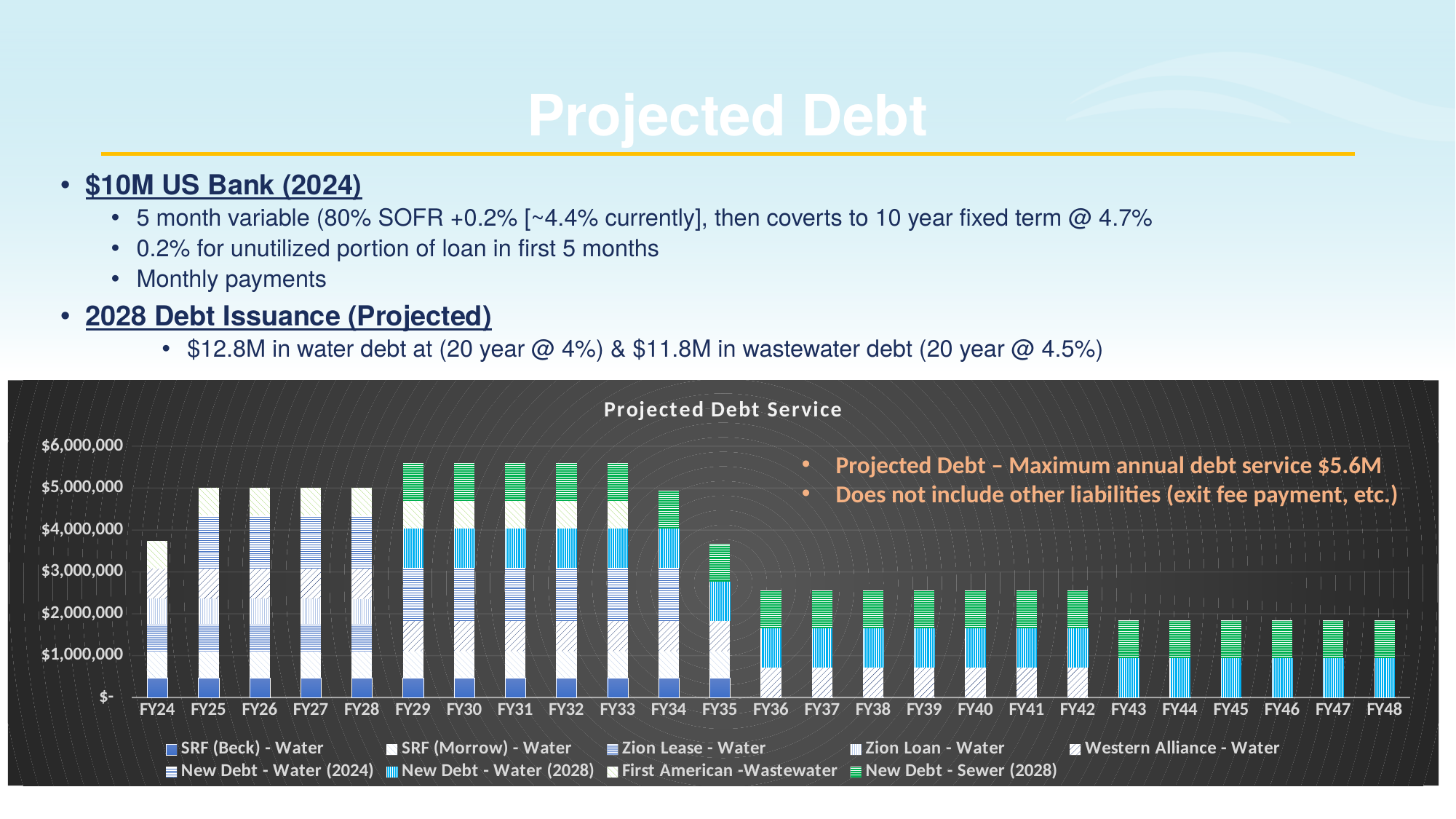

# Projected Debt
$10M US Bank (2024)
5 month variable (80% SOFR +0.2% [~4.4% currently], then coverts to 10 year fixed term @ 4.7%
0.2% for unutilized portion of loan in first 5 months
Monthly payments
2028 Debt Issuance (Projected)
$12.8M in water debt at (20 year @ 4%) & $11.8M in wastewater debt (20 year @ 4.5%)

### Chart: Projected Debt Service

| Category | SRF (Beck) - Water | SRF (Morrow) - Water | Zion Lease - Water | Zion Loan - Water | Western Alliance - Water | New Debt - Water (2024) | New Debt - Water (2028) | First American -Wastewater | New Debt - Sewer (2028) |
|---|---|---|---|---|---|---|---|---|---|
| FY24 | 475174.94 | 629722.92 | 647062.95 | 606639.14 | 718307.4299999999 | 0.0 | 0.0 | 663020.76 | 0.0 |
| FY25 | 475174.94 | 629722.9199999999 | 647062.9 | 606373.24 | 718307.4199999999 | 1276246.0209086922 | 0.0 | 663020.76 | 0.0 |
| FY26 | 475174.93999999994 | 629722.92 | 647063.22 | 606098.89 | 718307.42 | 1276246.0209086922 | 0.0 | 663020.76 | 0.0 |
| FY27 | 475174.94000000006 | 629722.92 | 647062.53 | 605815.7999999999 | 718307.4199999999 | 1276246.0209086922 | 0.0 | 663020.76 | 0.0 |
| FY28 | 475174.93999999994 | 629722.92 | 647062.94 | 605523.71 | 718307.4299999999 | 1276246.0209086922 | 0.0 | 663020.76 | 0.0 |
| FY29 | 475174.94000000006 | 629722.9199999999 | 0.0 | 0.0 | 718307.4299999999 | 1276246.0209086922 | 940761.0733891026 | 663020.76 | 903294.6958075644 |
| FY30 | 475174.94 | 629722.9199999999 | 0.0 | 0.0 | 718307.42 | 1276246.0209086922 | 940761.0733891026 | 663020.76 | 903294.6958075644 |
| FY31 | 475174.94 | 629722.92 | 0.0 | 0.0 | 718307.42 | 1276246.0209086922 | 940761.0733891026 | 663020.76 | 903294.6958075644 |
| FY32 | 475174.93999999994 | 629722.92 | 0.0 | 0.0 | 718307.4299999999 | 1276246.020908692 | 940761.0733891026 | 663020.76 | 903294.6958075644 |
| FY33 | 475174.94 | 629722.92 | 0.0 | 0.0 | 718307.4199999999 | 1276246.0209086922 | 940761.0733891026 | 663020.76 | 903294.6958075644 |
| FY34 | 475174.94 | 629722.9199999999 | 0.0 | 0.0 | 718307.41 | 1276246.0209086922 | 940761.0733891026 | 0.0 | 903294.6958075644 |
| FY35 | 475175.18 | 629722.9000000001 | 0.0 | 0.0 | 718307.4199999999 | 0.0 | 940761.0733891027 | 0.0 | 903294.6958075644 |
| FY36 | 0.0 | 0.0 | 0.0 | 0.0 | 718307.4299999999 | 0.0 | 940761.0733891026 | 0.0 | 903294.6958075644 |
| FY37 | 0.0 | 0.0 | 0.0 | 0.0 | 718307.4199999999 | 0.0 | 940761.0733891026 | 0.0 | 903294.6958075645 |
| FY38 | 0.0 | 0.0 | 0.0 | 0.0 | 718307.4199999999 | 0.0 | 940761.0733891026 | 0.0 | 903294.6958075643 |
| FY39 | 0.0 | 0.0 | 0.0 | 0.0 | 718307.4199999999 | 0.0 | 940761.0733891026 | 0.0 | 903294.6958075643 |
| FY40 | 0.0 | 0.0 | 0.0 | 0.0 | 718307.42 | 0.0 | 940761.0733891026 | 0.0 | 903294.6958075643 |
| FY41 | 0.0 | 0.0 | 0.0 | 0.0 | 718307.41 | 0.0 | 940761.0733891026 | 0.0 | 903294.6958075644 |
| FY42 | 0.0 | 0.0 | 0.0 | 0.0 | 718307.42 | 0.0 | 940761.0733891026 | 0.0 | 903294.6958075644 |
| FY43 | 0.0 | 0.0 | 0.0 | 0.0 | 0.0 | 0.0 | 940761.0733891026 | 0.0 | 903294.6958075644 |
| FY44 | 0.0 | 0.0 | 0.0 | 0.0 | 0.0 | 0.0 | 940761.0733891026 | 0.0 | 903294.6958075644 |
| FY45 | 0.0 | 0.0 | 0.0 | 0.0 | 0.0 | 0.0 | 940761.0733891027 | 0.0 | 903294.6958075644 |
| FY46 | 0.0 | 0.0 | 0.0 | 0.0 | 0.0 | 0.0 | 940761.0733891025 | 0.0 | 903294.6958075644 |
| FY47 | 0.0 | 0.0 | 0.0 | 0.0 | 0.0 | 0.0 | 940761.0733891026 | 0.0 | 903294.6958075644 |
| FY48 | 0.0 | 0.0 | 0.0 | 0.0 | 0.0 | 0.0 | 940761.0733891026 | 0.0 | 903294.6958075644 |
Projected Debt – Maximum annual debt service $5.6M
Does not include other liabilities (exit fee payment, etc.)
$31.4M Current Total
$31.4M Current Total